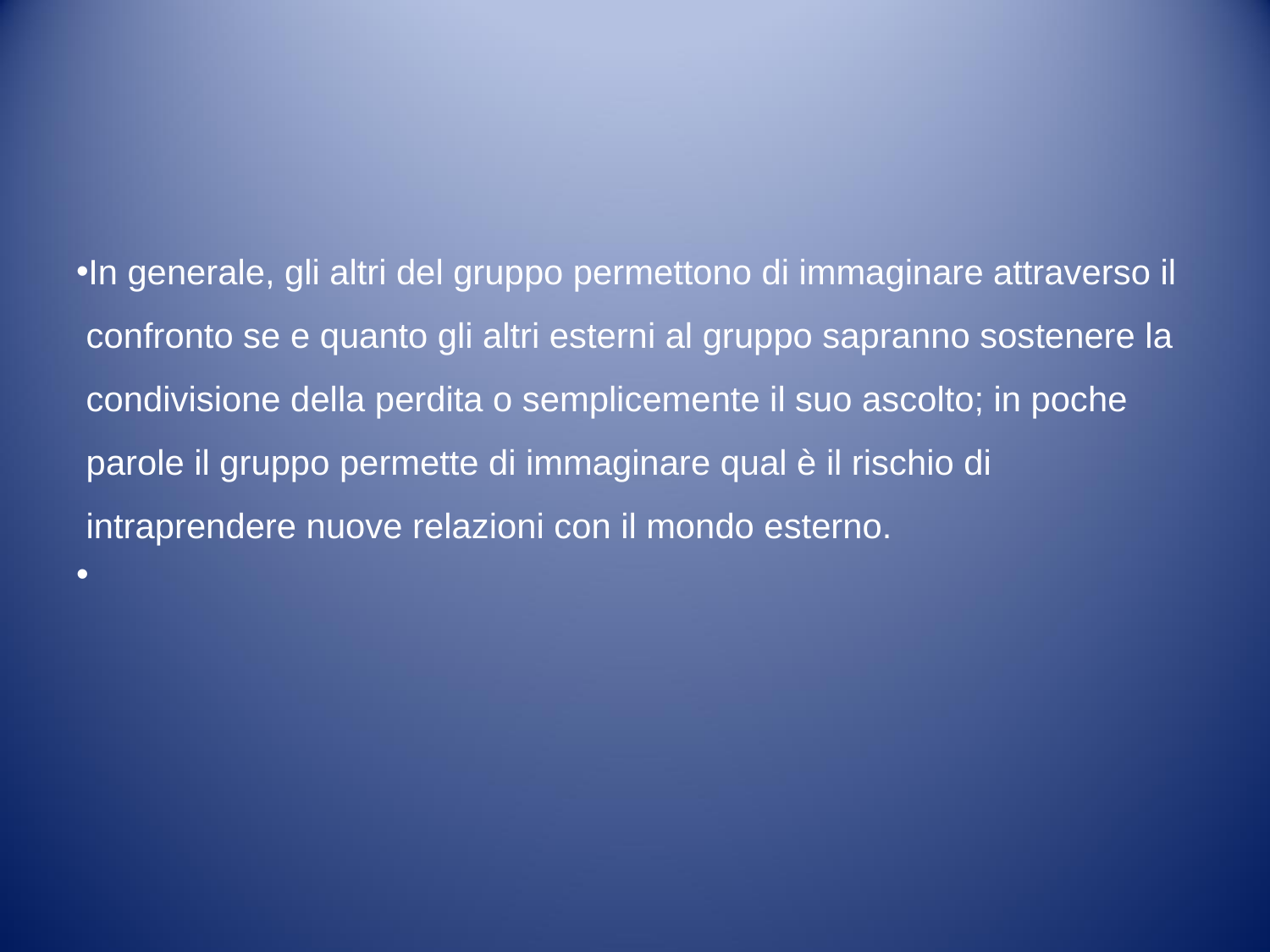

#
In generale, gli altri del gruppo permettono di immaginare attraverso il confronto se e quanto gli altri esterni al gruppo sapranno sostenere la condivisione della perdita o semplicemente il suo ascolto; in poche parole il gruppo permette di immaginare qual è il rischio di intraprendere nuove relazioni con il mondo esterno.